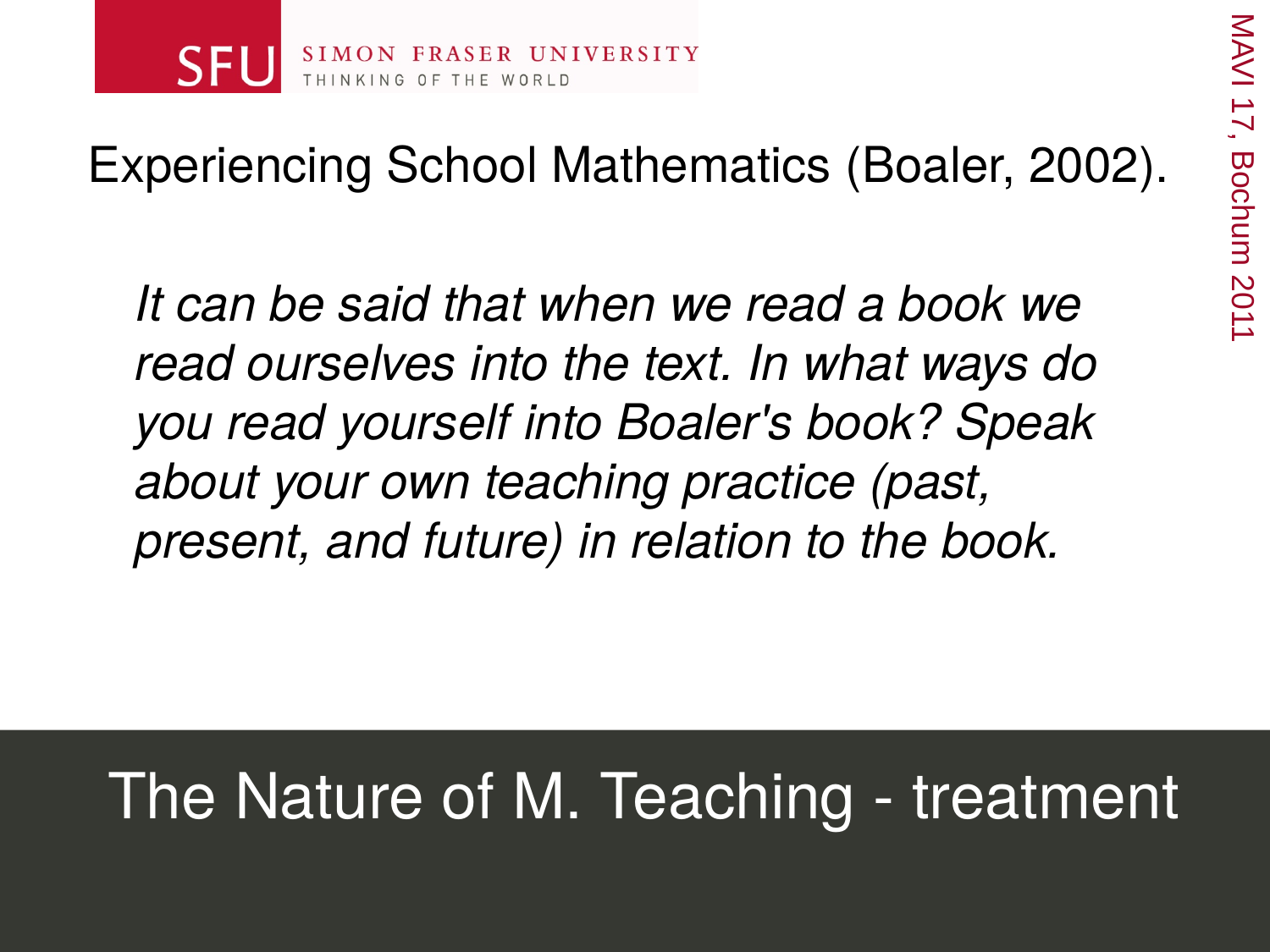

Experiencing School Mathematics (Boaler, 2002).

	It can be said that when we read a book we read ourselves into the text. In what ways do you read yourself into Boaler's book? Speak about your own teaching practice (past, present, and future) in relation to the book.

# The Nature of M. Teaching - treatment